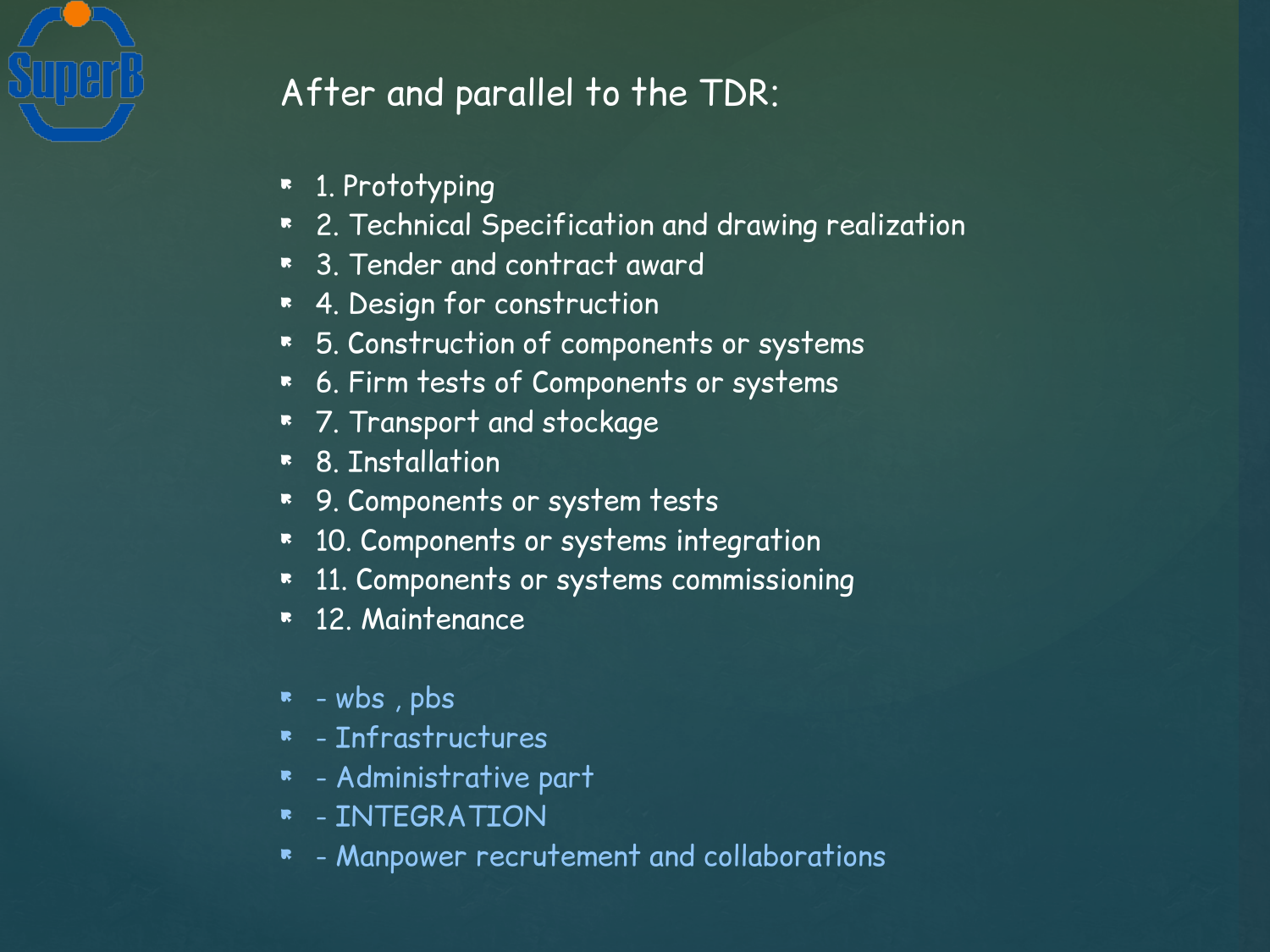

After and parallel to the TDR:

1. Prototyping
2. Technical Specification and drawing realization
3. Tender and contract award
4. Design for construction
5. Construction of components or systems
6. Firm tests of Components or systems
7. Transport and stockage
8. Installation
9. Components or system tests
10. Components or systems integration
11. Components or systems commissioning
12. Maintenance

- wbs , pbs
- Infrastructures
- Administrative part
- INTEGRATION
- Manpower recrutement and collaborations